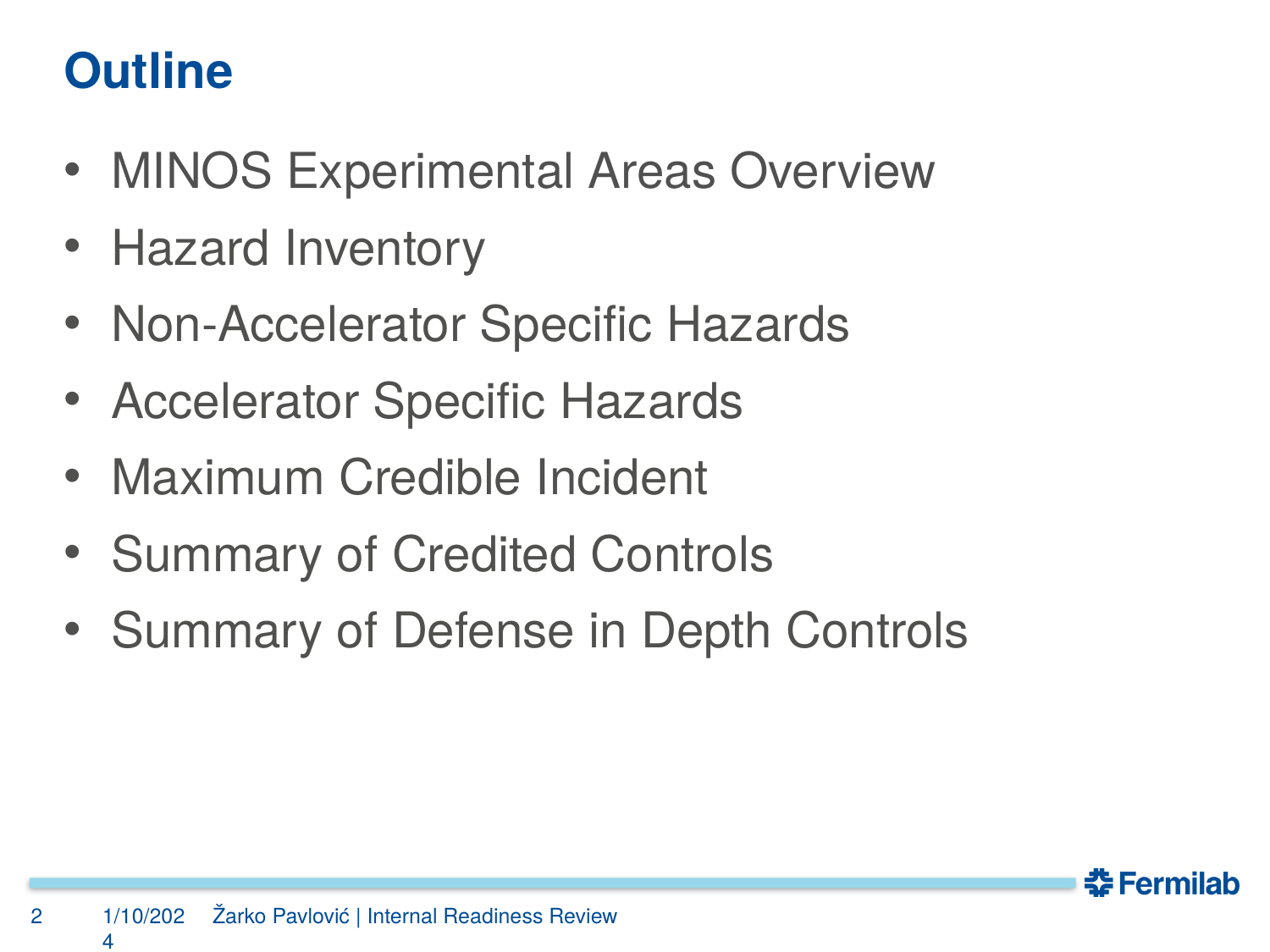

# Outline
MINOS Experimental Areas Overview
Hazard Inventory
Non-Accelerator Specific Hazards
Accelerator Specific Hazards
Maximum Credible Incident
Summary of Credited Controls
Summary of Defense in Depth Controls

2
1/10/2024
Žarko Pavlović | Internal Readiness Review